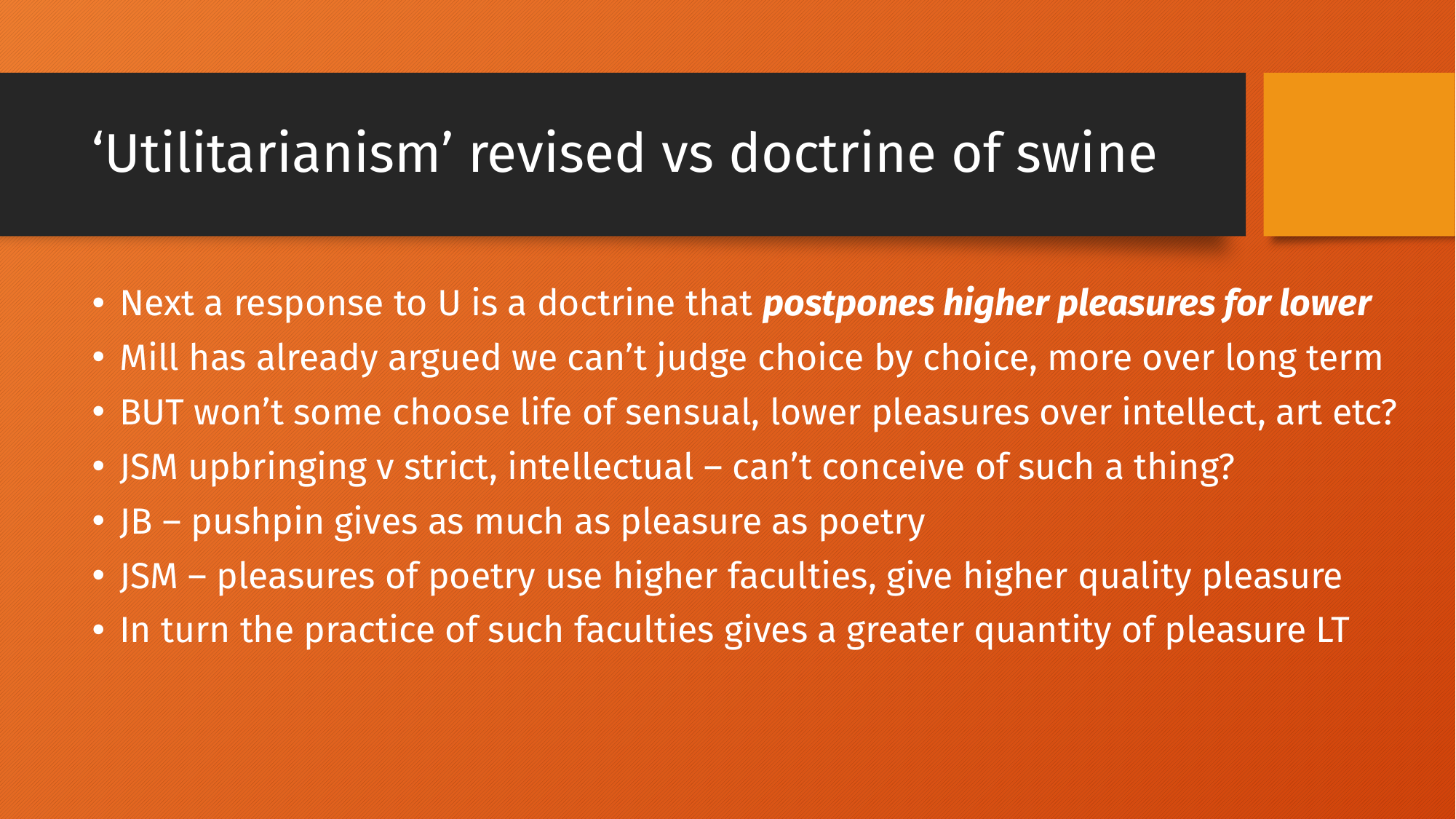

# ‘Utilitarianism’ revised vs doctrine of swine
Next a response to U is a doctrine that postpones higher pleasures for lower
Mill has already argued we can’t judge choice by choice, more over long term
BUT won’t some choose life of sensual, lower pleasures over intellect, art etc?
JSM upbringing v strict, intellectual – can’t conceive of such a thing?
JB – pushpin gives as much as pleasure as poetry
JSM – pleasures of poetry use higher faculties, give higher quality pleasure
In turn the practice of such faculties gives a greater quantity of pleasure LT